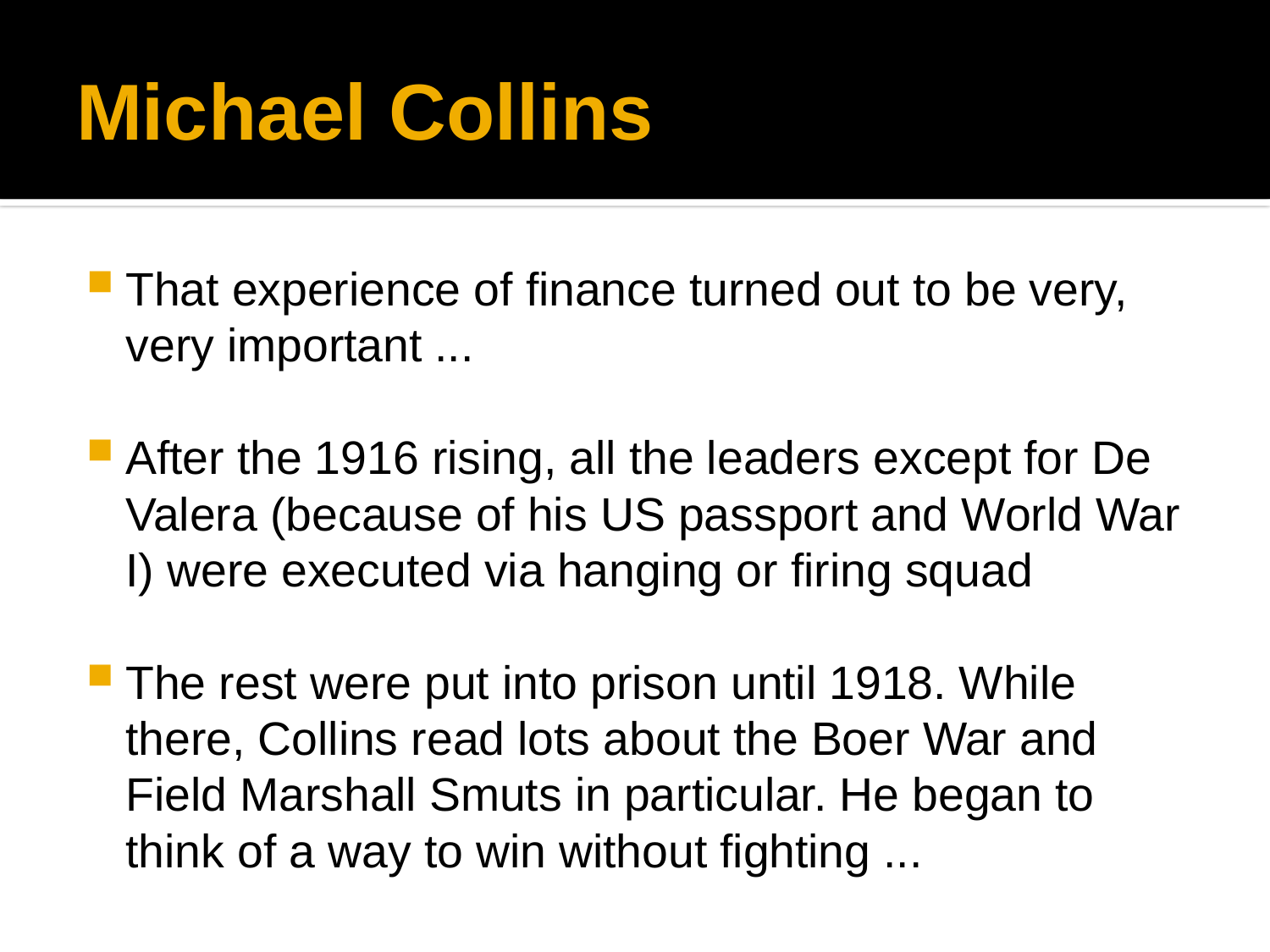

# Michael Collins
That experience of finance turned out to be very, very important ...

After the 1916 rising, all the leaders except for De Valera (because of his US passport and World War I) were executed via hanging or firing squad

The rest were put into prison until 1918. While there, Collins read lots about the Boer War and Field Marshall Smuts in particular. He began to think of a way to win without fighting ...